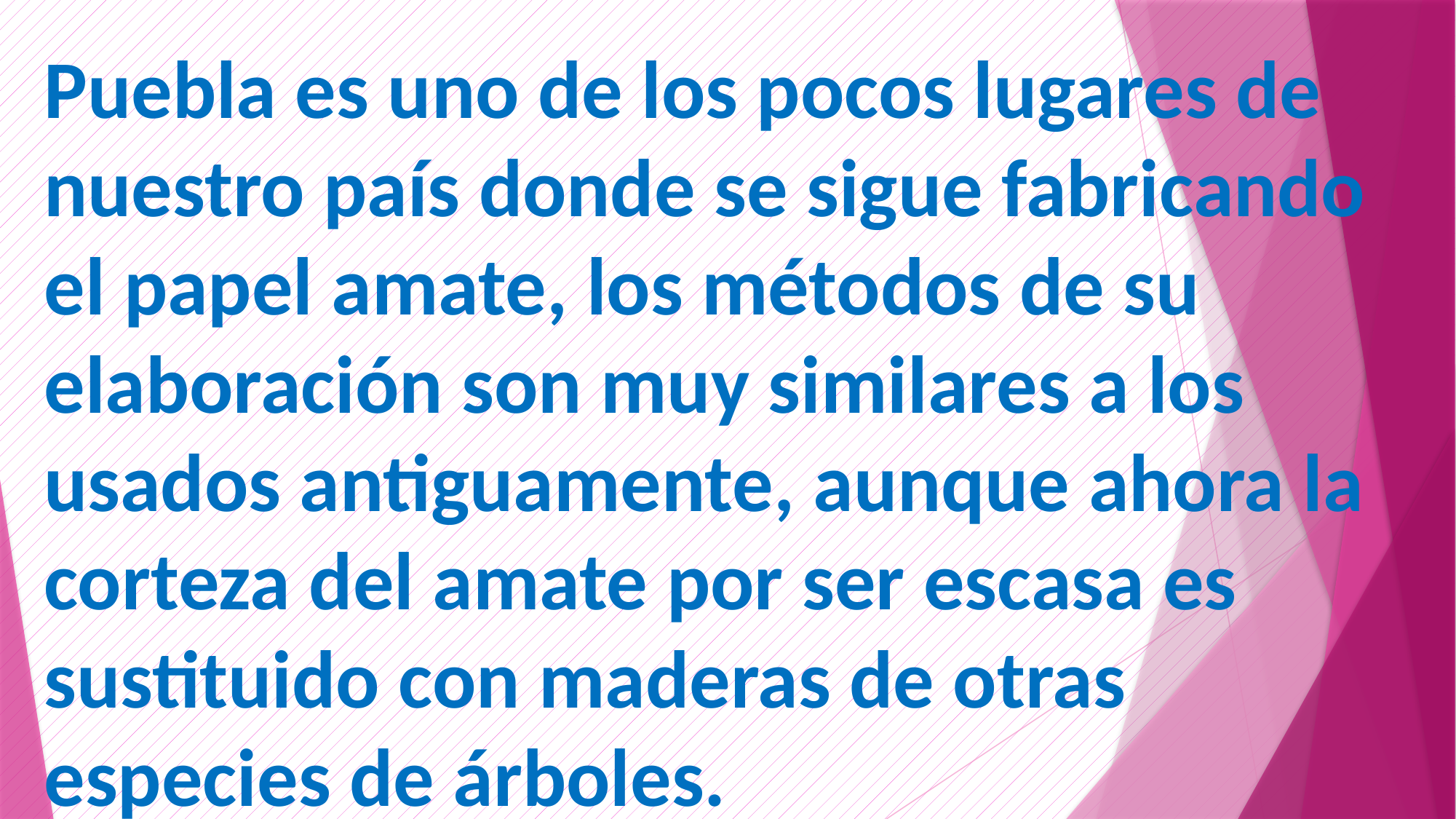

Puebla es uno de los pocos lugares de nuestro país donde se sigue fabricando el papel amate, los métodos de su elaboración son muy similares a los usados antiguamente, aunque ahora la corteza del amate por ser escasa es sustituido con maderas de otras especies de árboles.